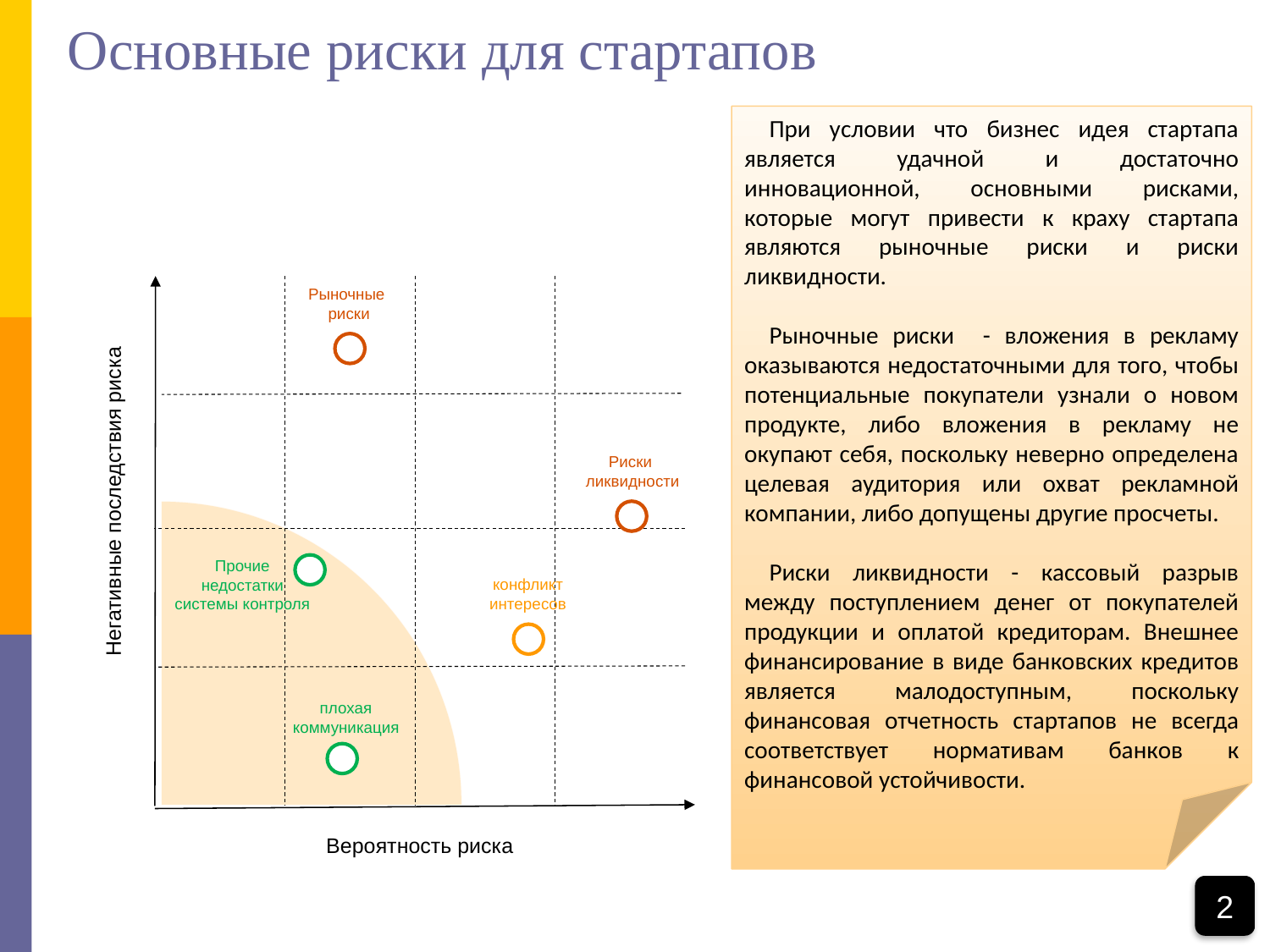

Основные риски для стартапов
При условии что бизнес идея стартапа является удачной и достаточно инновационной, основными рисками, которые могут привести к краху стартапа являются рыночные риски и риски ликвидности.

Рыночные риски  - вложения в рекламу оказываются недостаточными для того, чтобы потенциальные покупатели узнали о новом продукте, либо вложения в рекламу не окупают себя, поскольку неверно определена целевая аудитория или охват рекламной компании, либо допущены другие просчеты.

Риски ликвидности - кассовый разрыв между поступлением денег от покупателей продукции и оплатой кредиторам. Внешнее финансирование в виде банковских кредитов является малодоступным, поскольку финансовая отчетность стартапов не всегда соответствует нормативам банков к финансовой устойчивости.

Рыночные
риски
Негативные последствия риска

Риски
ликвидности

Прочие недостатки системы контроля

конфликт интересов

плохая
коммуникация

Вероятность риска
2